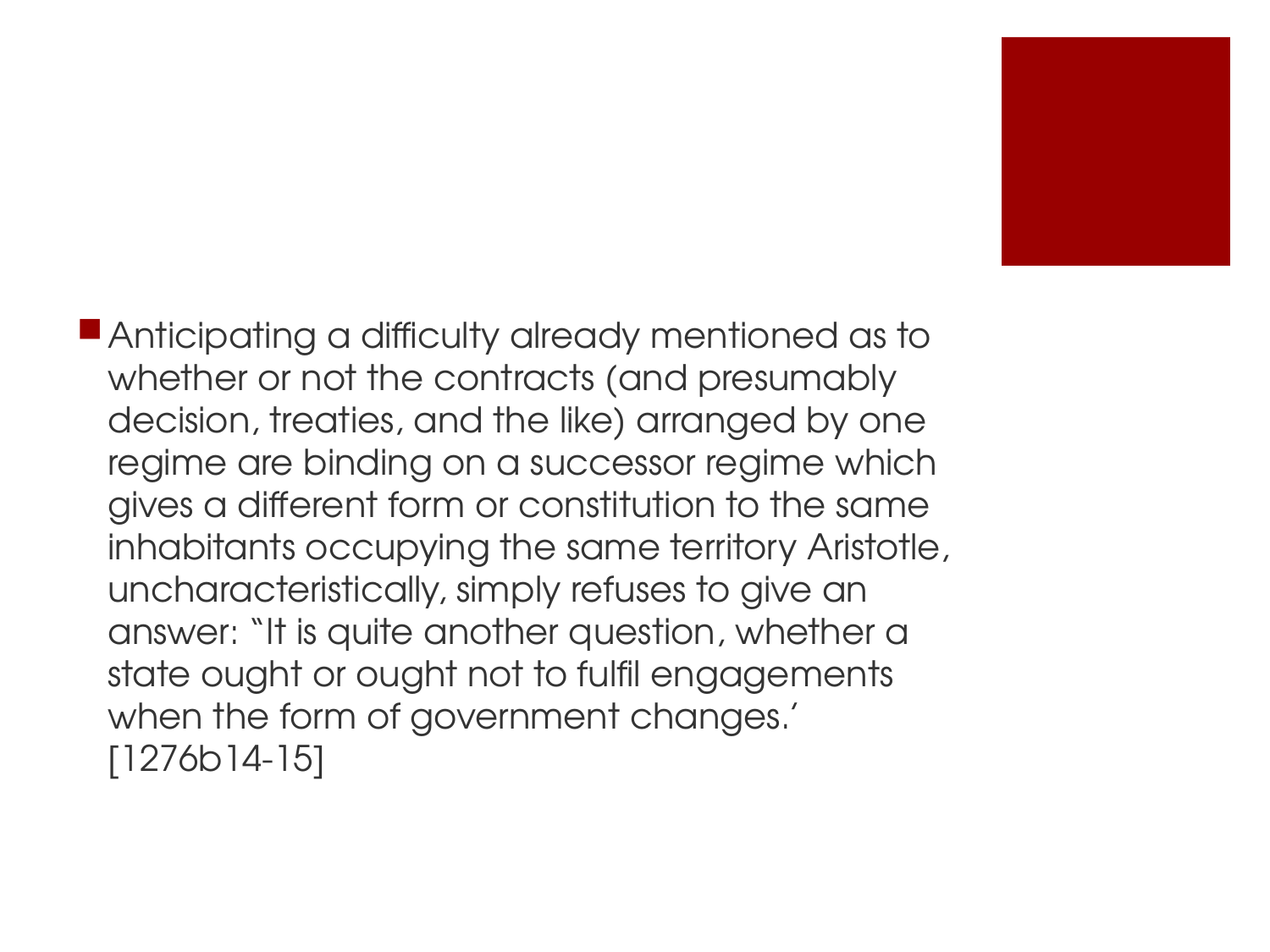

#
Anticipating a difficulty already mentioned as to whether or not the contracts (and presumably decision, treaties, and the like) arranged by one regime are binding on a successor regime which gives a different form or constitution to the same inhabitants occupying the same territory Aristotle, uncharacteristically, simply refuses to give an answer: “It is quite another question, whether a state ought or ought not to fulfil engagements when the form of government changes.’ [1276b14-15]